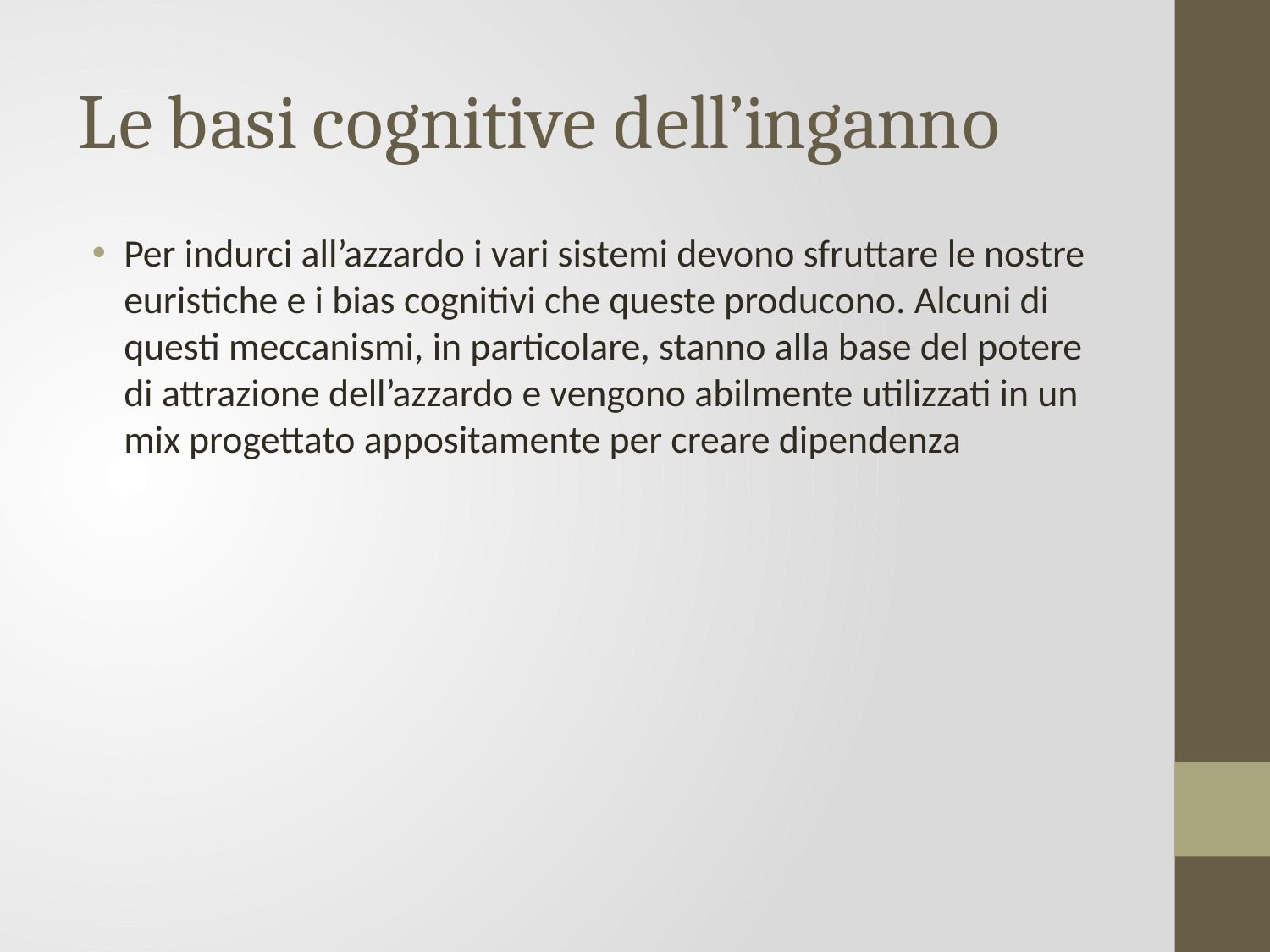

# Le basi cognitive dell’inganno
Per indurci all’azzardo i vari sistemi devono sfruttare le nostre euristiche e i bias cognitivi che queste producono. Alcuni di questi meccanismi, in particolare, stanno alla base del potere di attrazione dell’azzardo e vengono abilmente utilizzati in un mix progettato appositamente per creare dipendenza